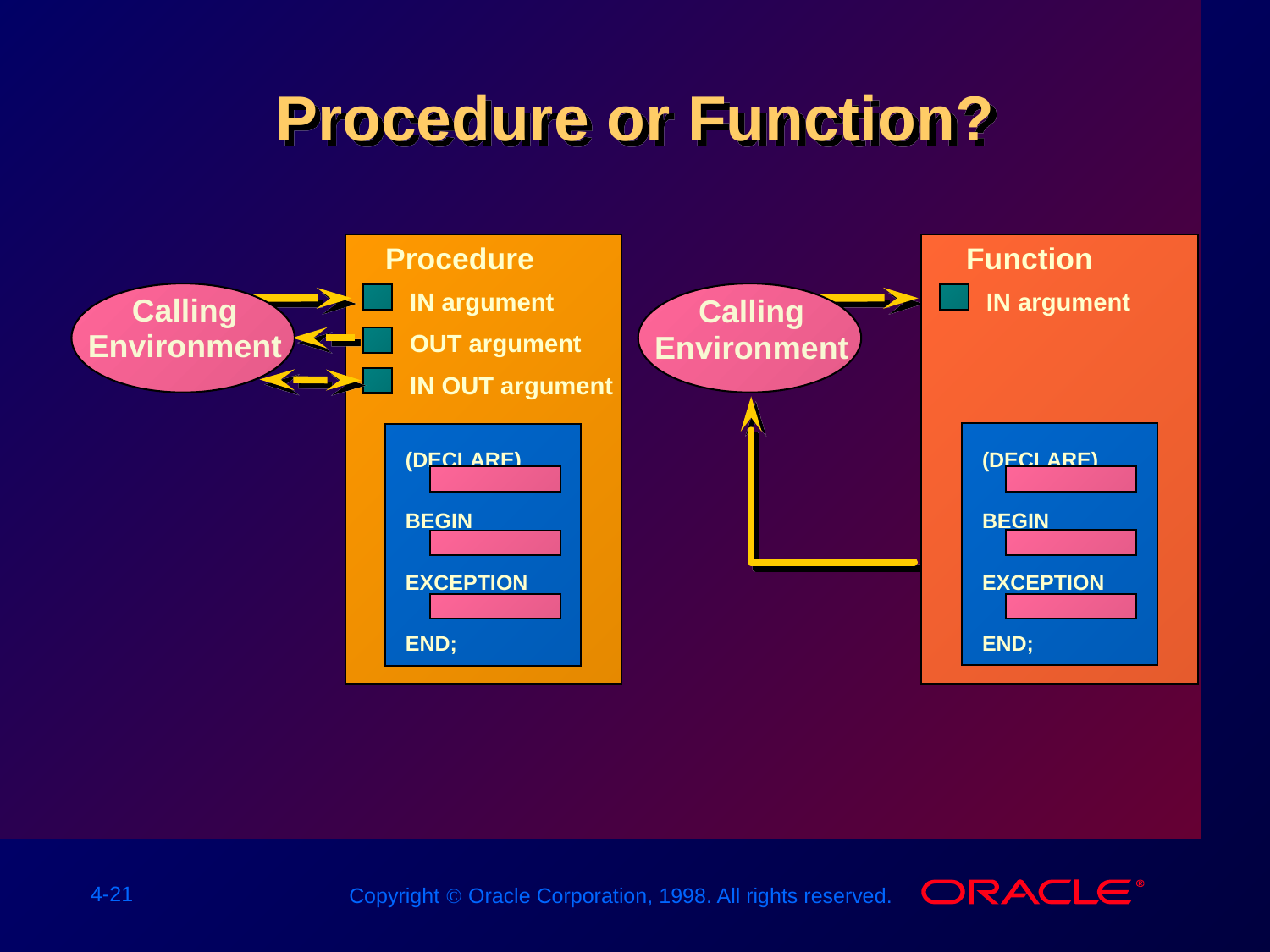

# Procedure or Function?

Function
IN argument

(DECLARE)
BEGIN
EXCEPTION
END;

Procedure
IN argument
OUT argument
IN OUT argument

(DECLARE)
BEGIN
EXCEPTION
END;

Calling
Environment
Calling
Environment